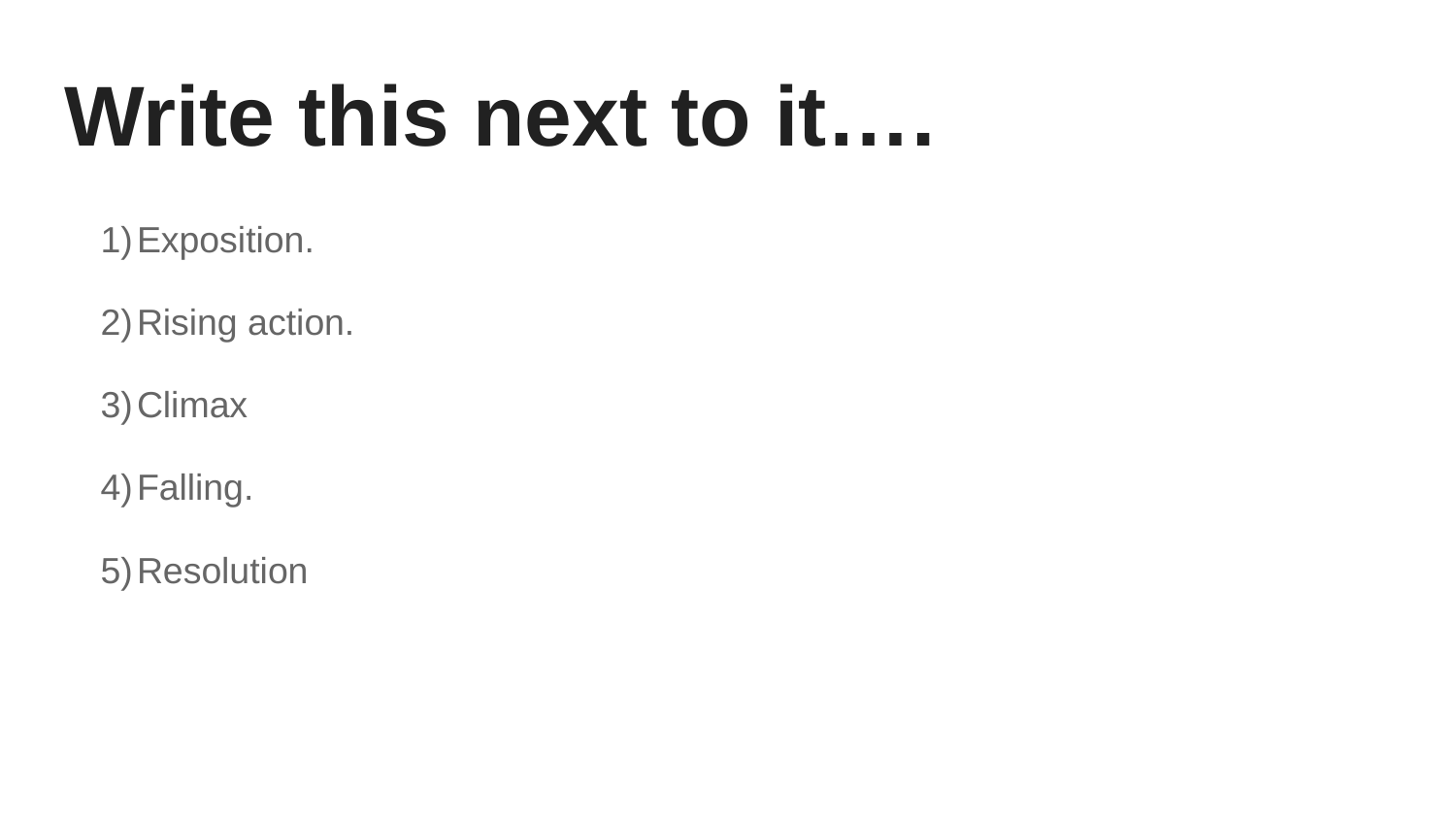

# Write this next to it….
Exposition.
Rising action.
Climax
Falling.
Resolution